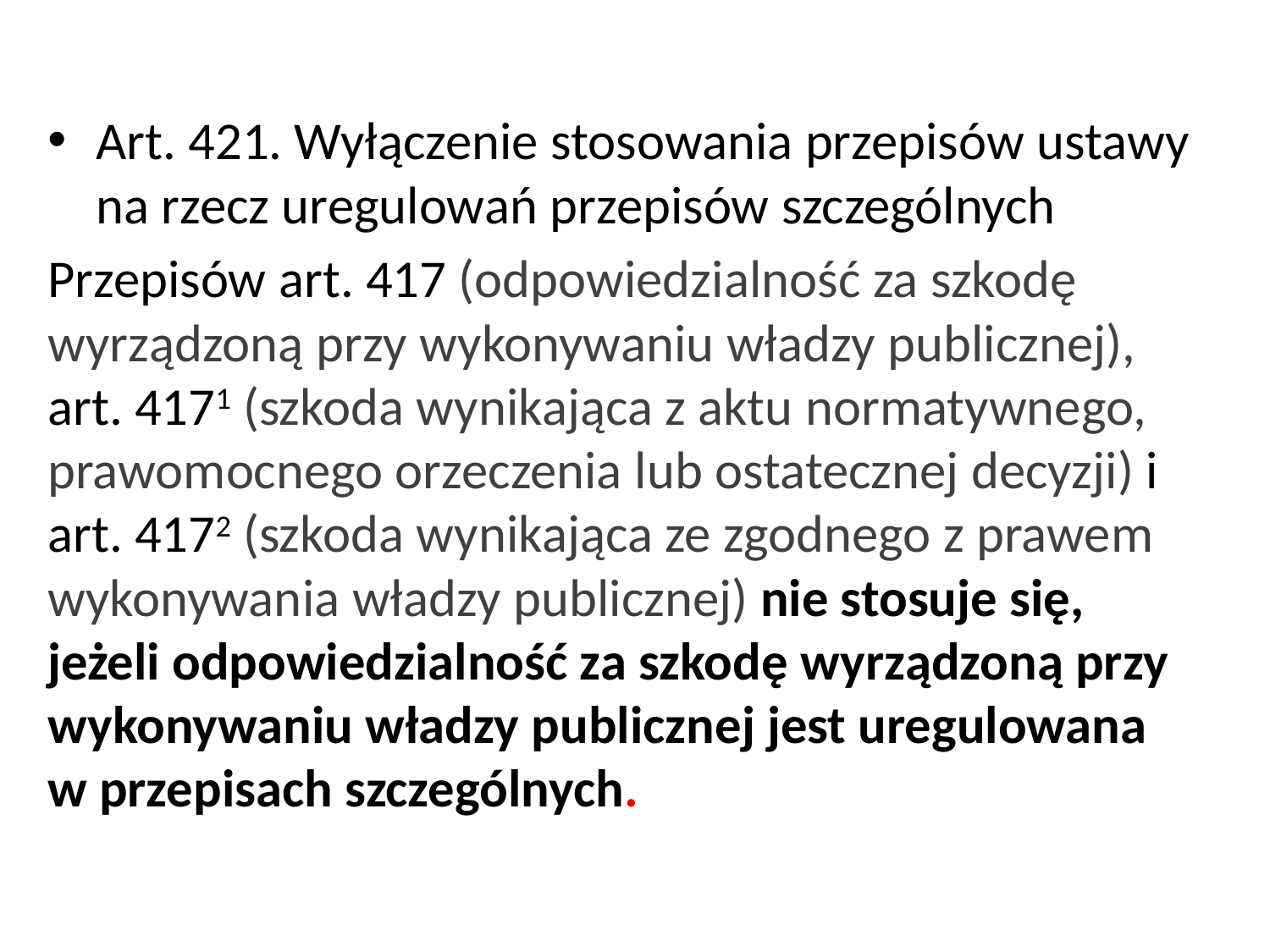

Art. 421. Wyłączenie stosowania przepisów ustawy na rzecz uregulowań przepisów szczególnych
Przepisów art. 417 (odpowiedzialność za szkodę wyrządzoną przy wykonywaniu władzy publicznej), art. 4171 (szkoda wynikająca z aktu normatywnego, prawomocnego orzeczenia lub ostatecznej decyzji) i art. 4172 (szkoda wynikająca ze zgodnego z prawem wykonywania władzy publicznej) nie stosuje się, jeżeli odpowiedzialność za szkodę wyrządzoną przy wykonywaniu władzy publicznej jest uregulowana w przepisach szczególnych.